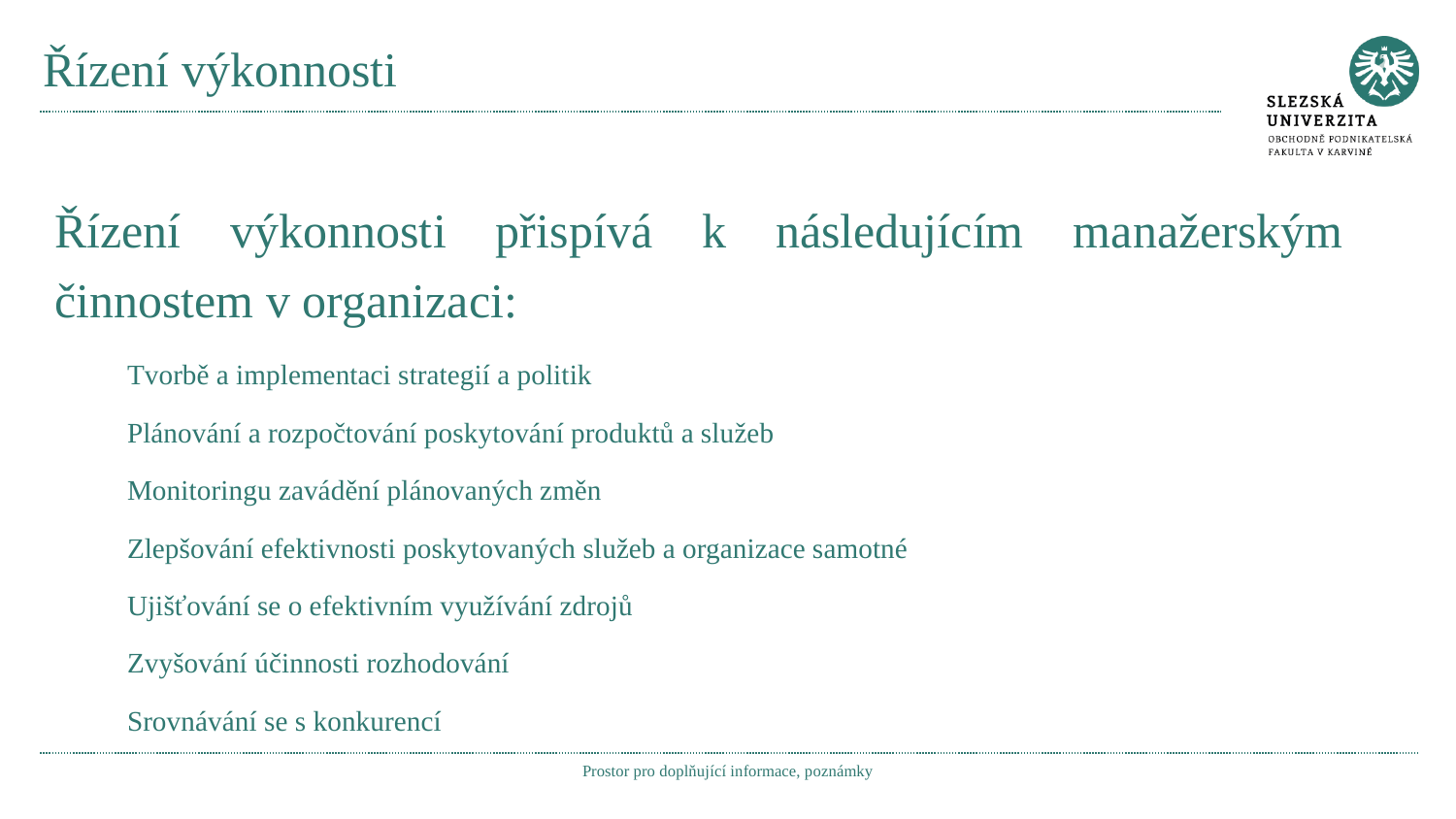

# Řízení výkonnosti
Řízení výkonnosti přispívá k následujícím manažerským činnostem v organizaci:
Tvorbě a implementaci strategií a politik
Plánování a rozpočtování poskytování produktů a služeb
Monitoringu zavádění plánovaných změn
Zlepšování efektivnosti poskytovaných služeb a organizace samotné
Ujišťování se o efektivním využívání zdrojů
Zvyšování účinnosti rozhodování
Srovnávání se s konkurencí
Prostor pro doplňující informace, poznámky